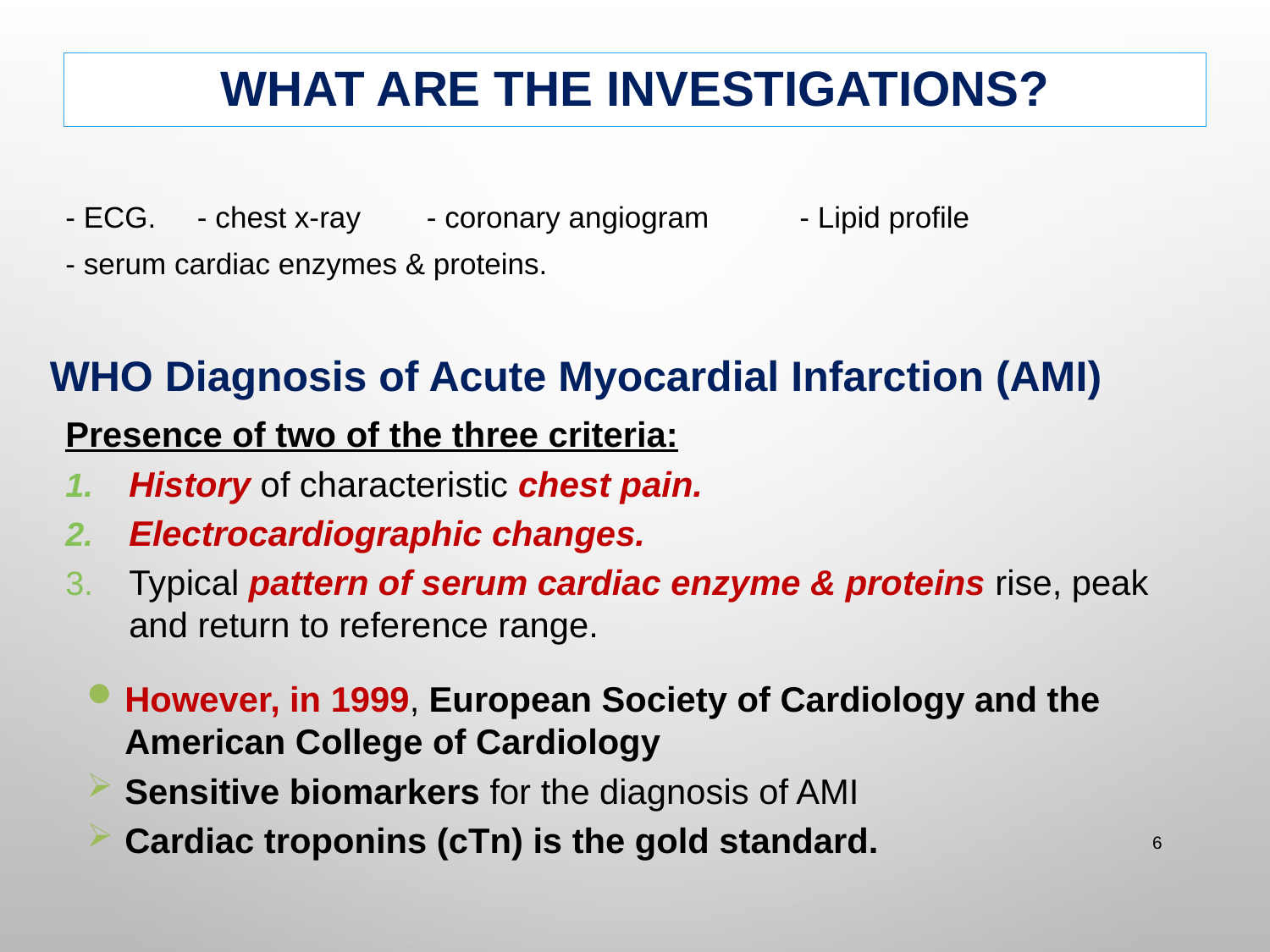

# What are the investigations?
- ECG.     - chest x-ray        - coronary angiogram           - Lipid profile
- serum cardiac enzymes & proteins.

WHO Diagnosis of Acute Myocardial Infarction (AMI)
Presence of two of the three criteria:
History of characteristic chest pain.
Electrocardiographic changes.
Typical pattern of serum cardiac enzyme & proteins rise, peak and return to reference range.

However, in 1999, European Society of Cardiology and the American College of Cardiology
Sensitive biomarkers for the diagnosis of AMI
Cardiac troponins (cTn) is the gold standard.

6